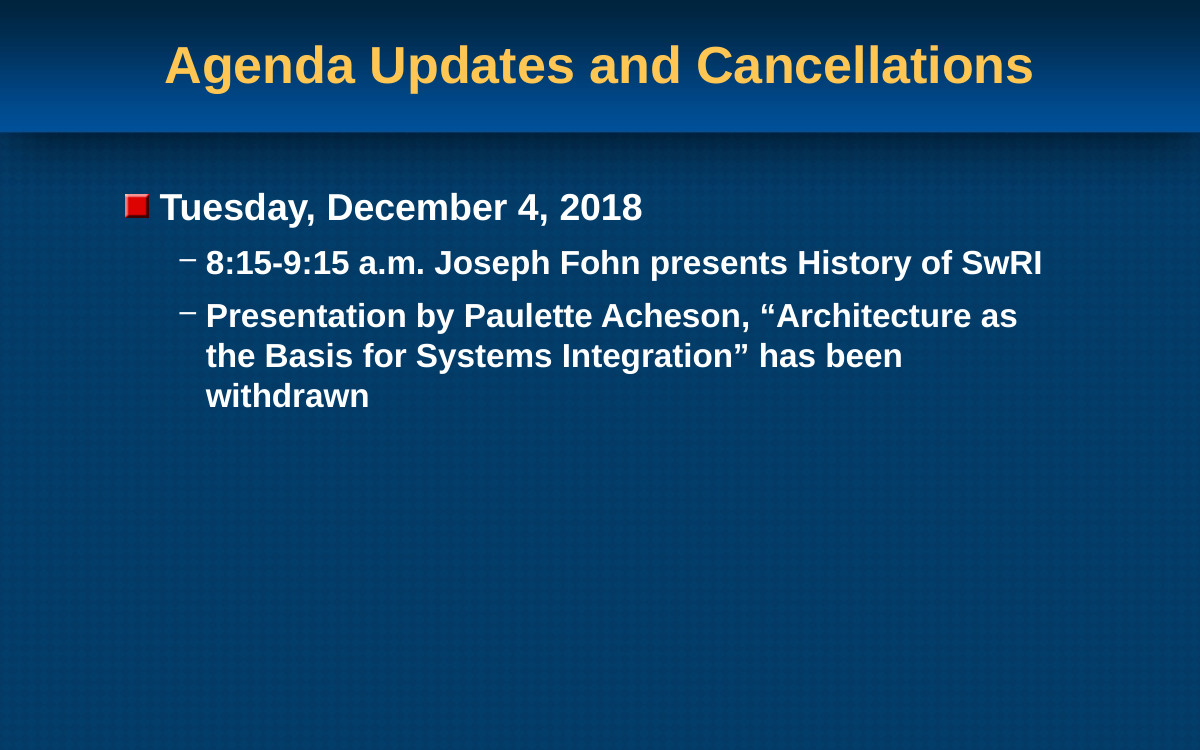

# Agenda Updates and Cancellations
Tuesday, December 4, 2018
8:15-9:15 a.m. Joseph Fohn presents History of SwRI
Presentation by Paulette Acheson, “Architecture as the Basis for Systems Integration” has been withdrawn